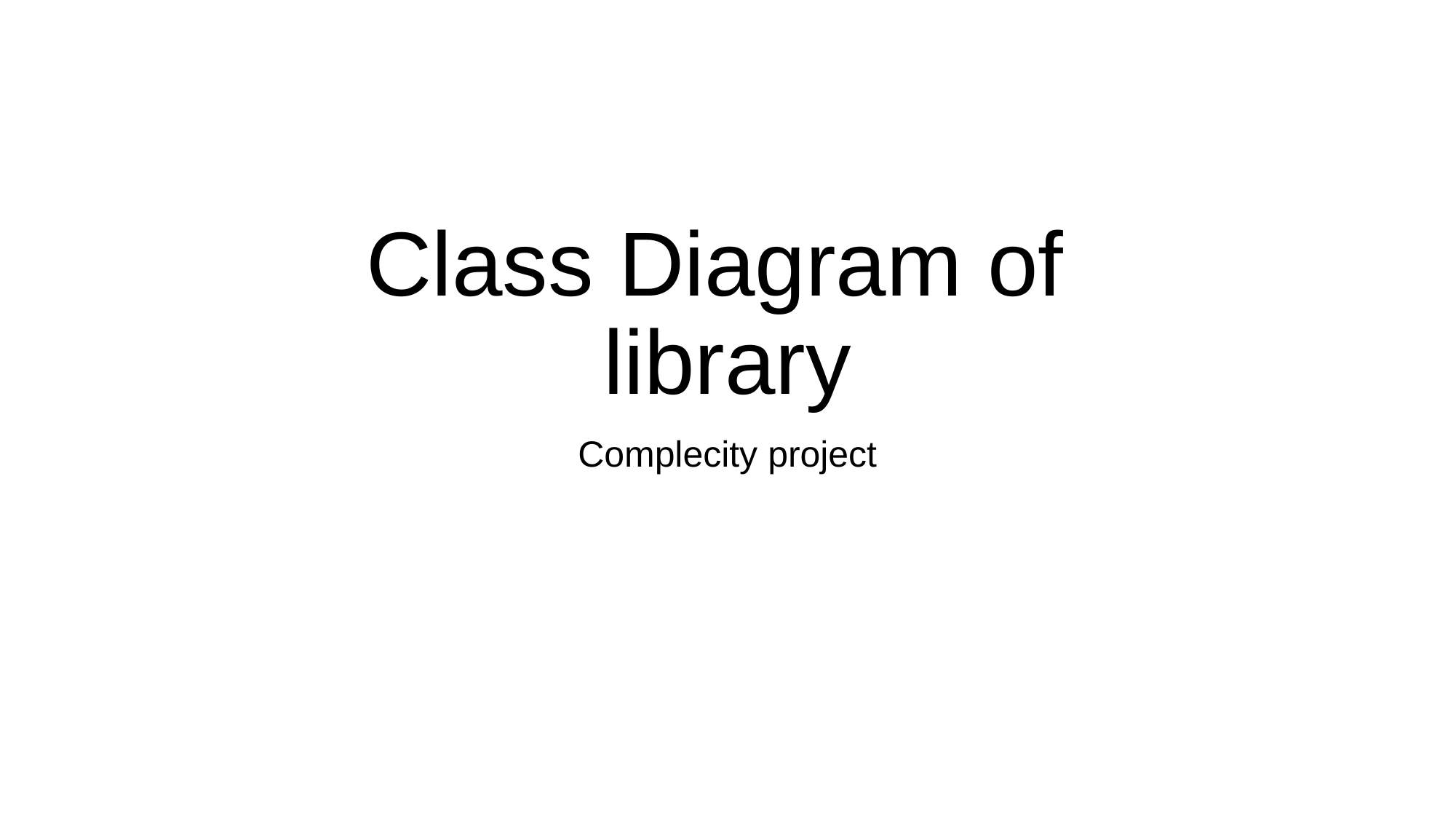

# Class Diagram of library
Complecity project